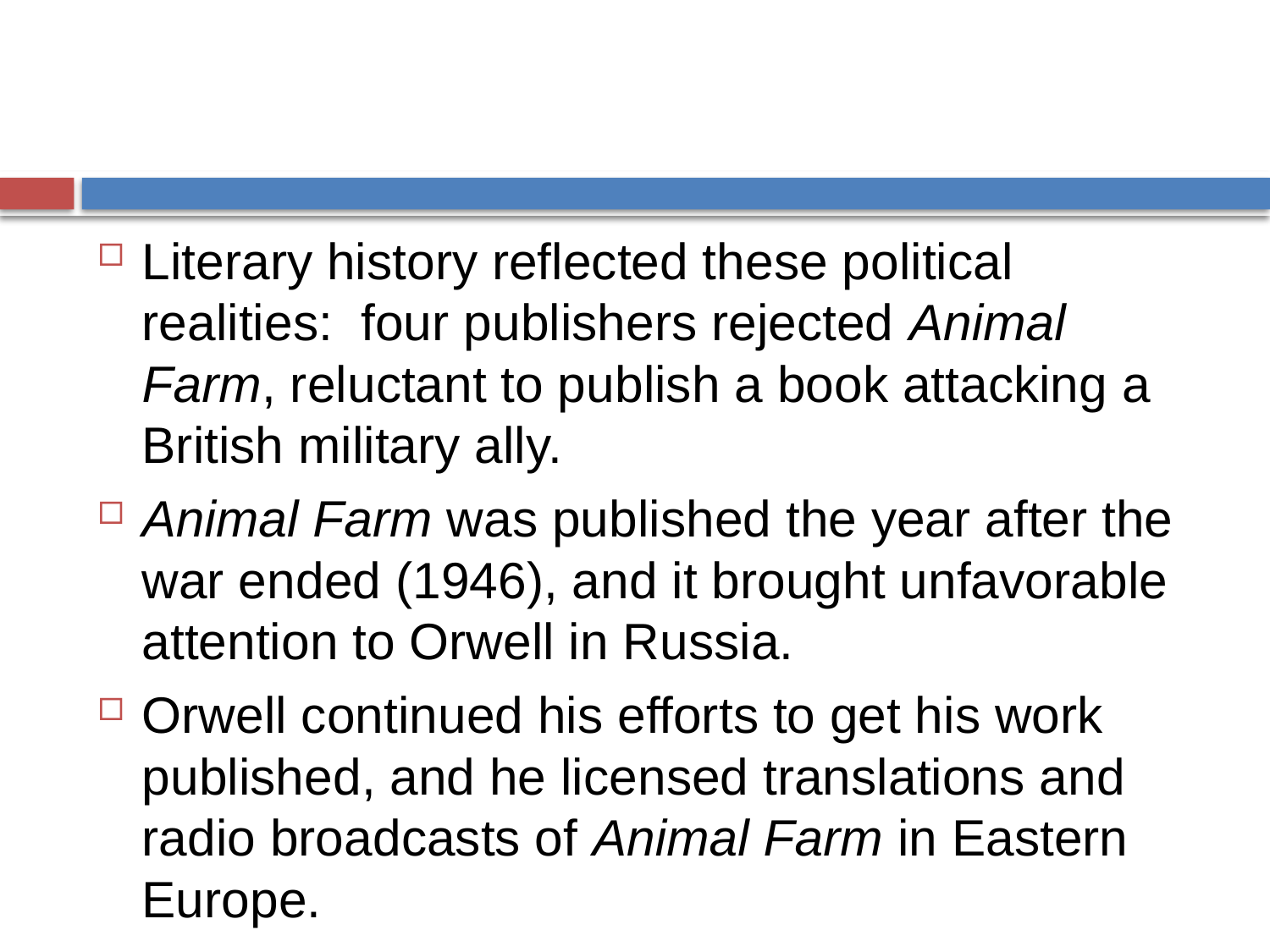

#
Literary history reflected these political realities:  four publishers rejected Animal Farm, reluctant to publish a book attacking a British military ally.
Animal Farm was published the year after the war ended (1946), and it brought unfavorable attention to Orwell in Russia.
Orwell continued his efforts to get his work published, and he licensed translations and radio broadcasts of Animal Farm in Eastern Europe.